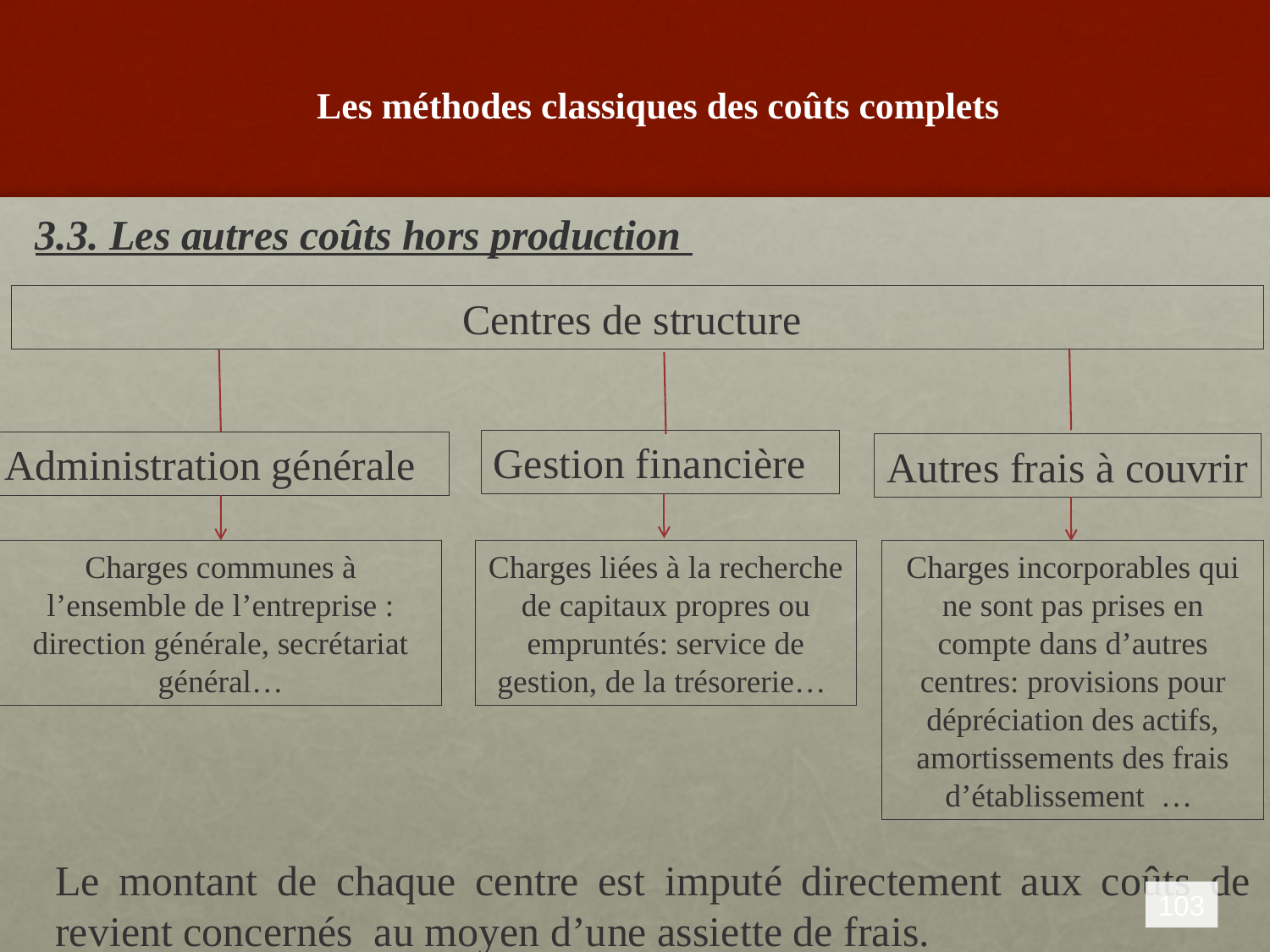

# Les méthodes classiques des coûts complets
3.3. Les autres coûts hors production

Centres de structure
Gestion financière
Administration générale
Autres frais à couvrir
Charges communes à l’ensemble de l’entreprise : direction générale, secrétariat général…
Charges liées à la recherche de capitaux propres ou empruntés: service de gestion, de la trésorerie…
Charges incorporables qui ne sont pas prises en compte dans d’autres centres: provisions pour dépréciation des actifs, amortissements des frais d’établissement  …
Le montant de chaque centre est imputé directement aux coûts de revient concernés  au moyen d’une assiette de frais.
103